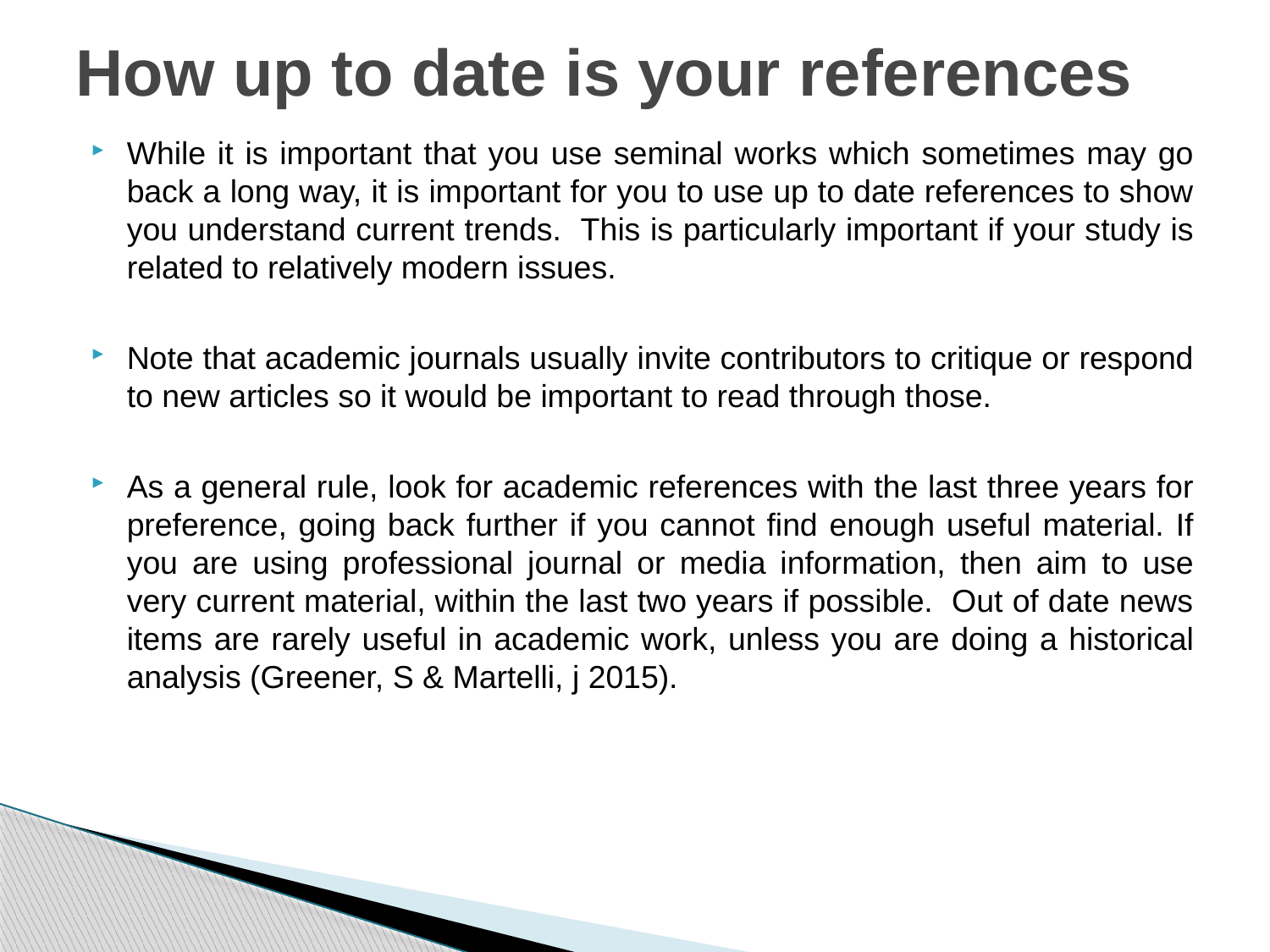

# How up to date is your references
While it is important that you use seminal works which sometimes may go back a long way, it is important for you to use up to date references to show you understand current trends.  This is particularly important if your study is related to relatively modern issues.

Note that academic journals usually invite contributors to critique or respond to new articles so it would be important to read through those.

As a general rule, look for academic references with the last three years for preference, going back further if you cannot find enough useful material. If you are using professional journal or media information, then aim to use very current material, within the last two years if possible.  Out of date news items are rarely useful in academic work, unless you are doing a historical analysis (Greener, S & Martelli, j 2015).